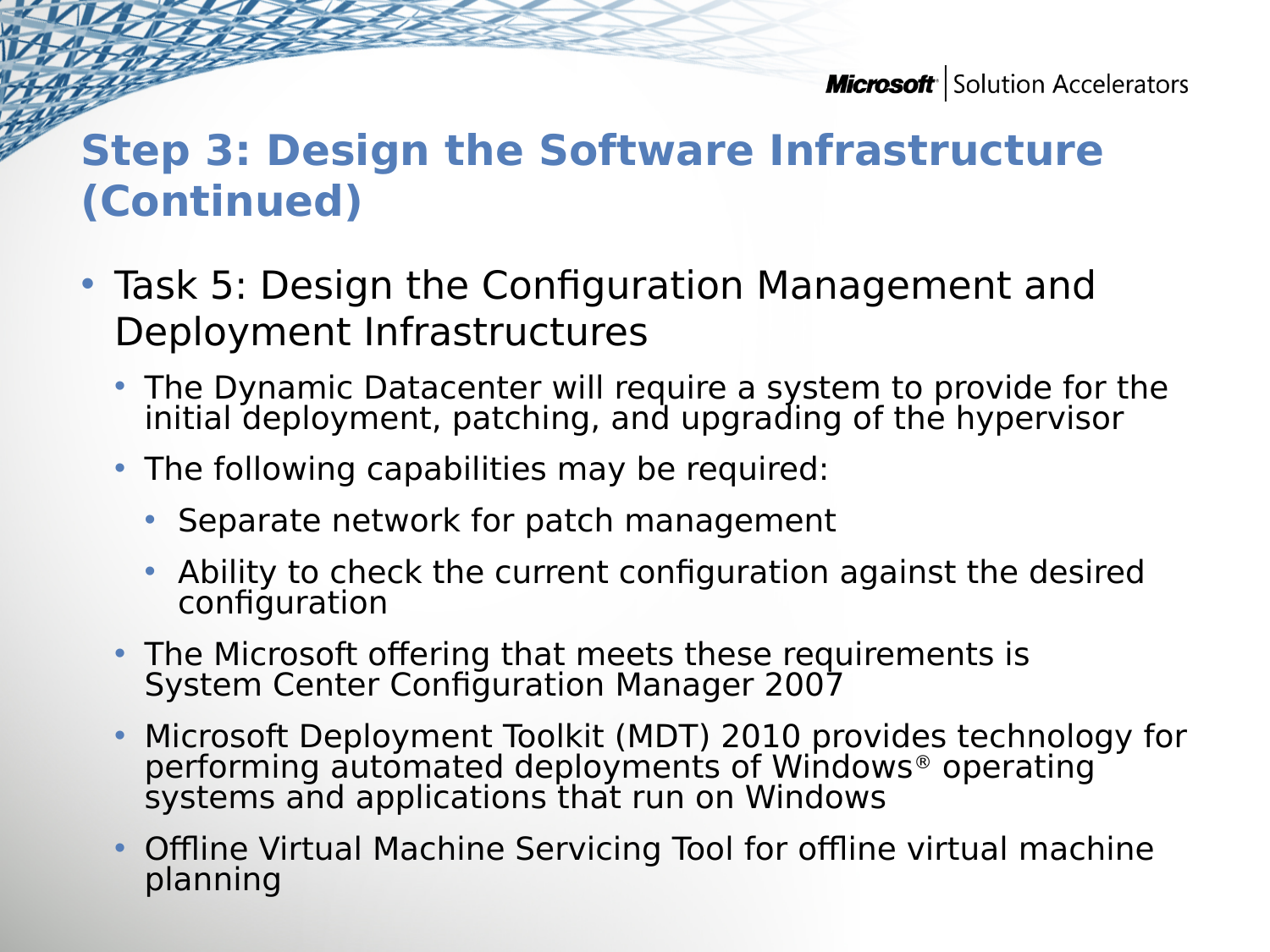

# Step 3: Design the Software Infrastructure (Continued)
Task 5: Design the Configuration Management and Deployment Infrastructures
The Dynamic Datacenter will require a system to provide for the initial deployment, patching, and upgrading of the hypervisor
The following capabilities may be required:
Separate network for patch management
Ability to check the current configuration against the desired configuration
The Microsoft offering that meets these requirements is
System Center Configuration Manager 2007
Microsoft Deployment Toolkit (MDT) 2010 provides technology for performing automated deployments of Windows® operating systems and applications that run on Windows
Offline Virtual Machine Servicing Tool for offline virtual machine planning